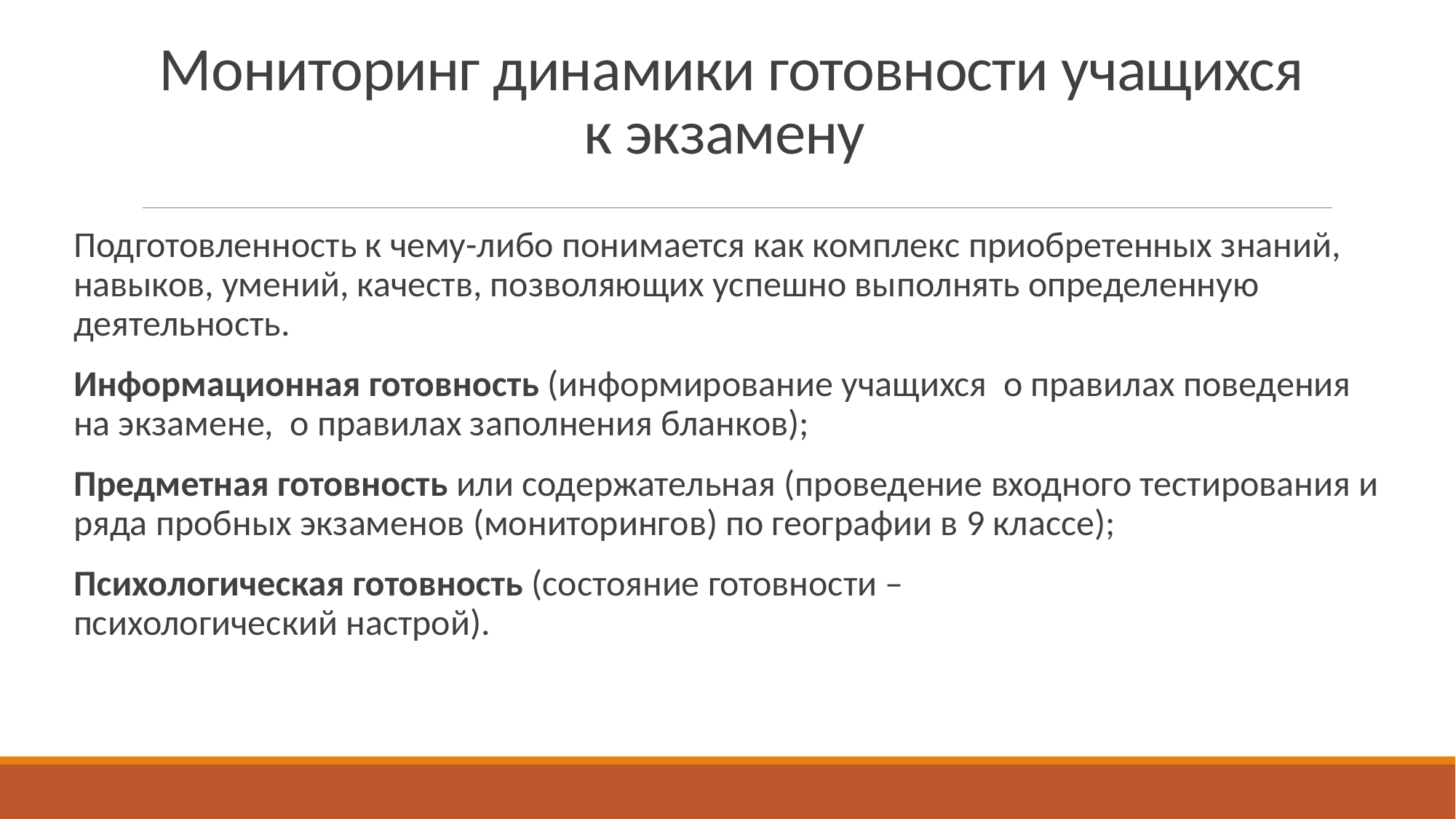

# Мониторинг динамики готовности учащихся к экзамену
Подготовленность к чему-либо понимается как комплекс приобретенных знаний, навыков, умений, качеств, позволяющих успешно выполнять определенную деятельность.
Информационная готовность (информирование учащихся  о правилах поведения на экзамене,  о правилах заполнения бланков);
Предметная готовность или содержательная (проведение входного тестирования и ряда пробных экзаменов (мониторингов) по географии в 9 классе);
Психологическая готовность (состояние готовности –
психологический настрой).